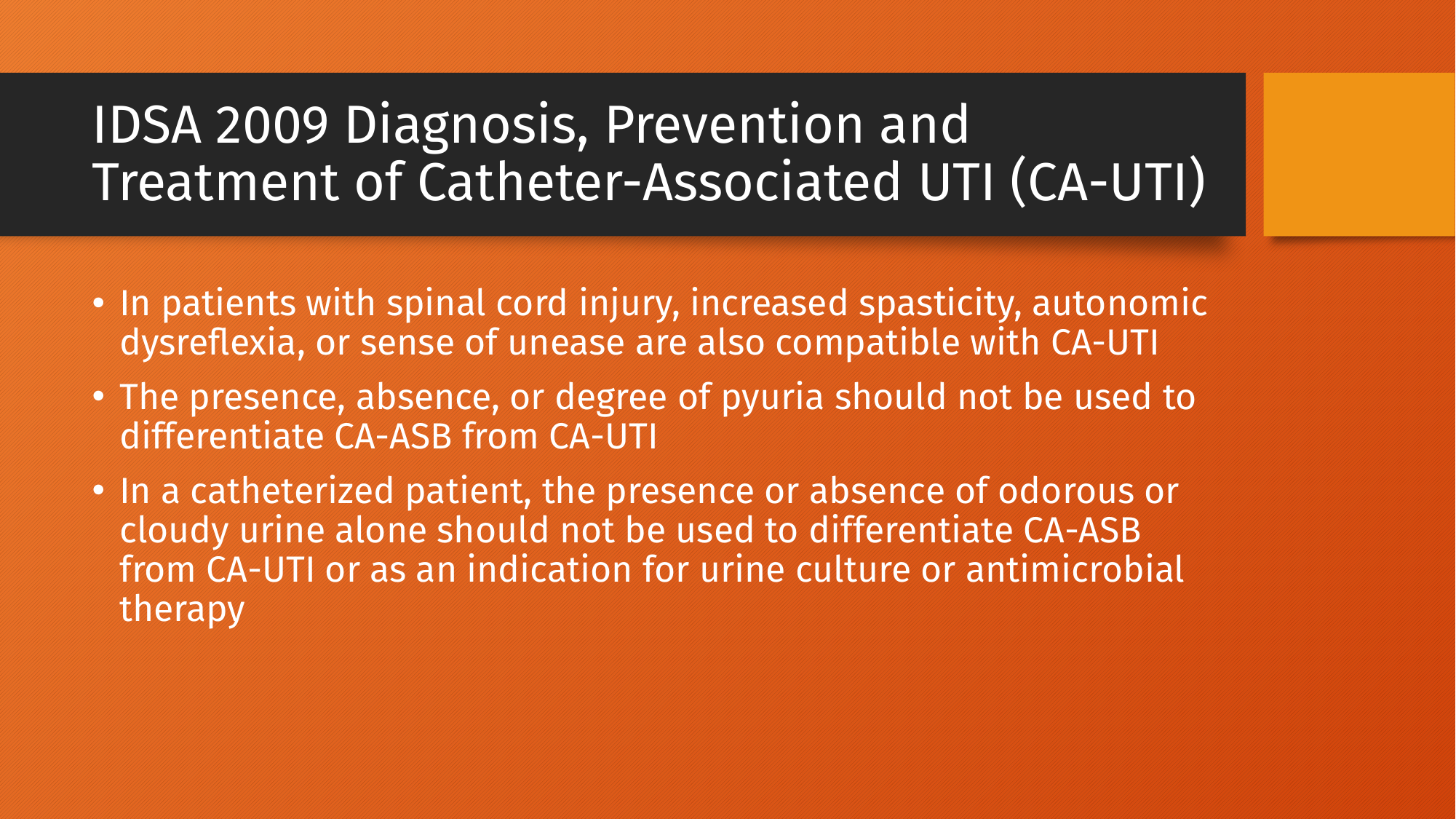

# IDSA 2009 Diagnosis, Prevention and Treatment of Catheter-Associated UTI (CA-UTI)
In patients with spinal cord injury, increased spasticity, autonomic dysreflexia, or sense of unease are also compatible with CA-UTI
The presence, absence, or degree of pyuria should not be used to differentiate CA-ASB from CA-UTI
In a catheterized patient, the presence or absence of odorous or cloudy urine alone should not be used to differentiate CA-ASB from CA-UTI or as an indication for urine culture or antimicrobial therapy